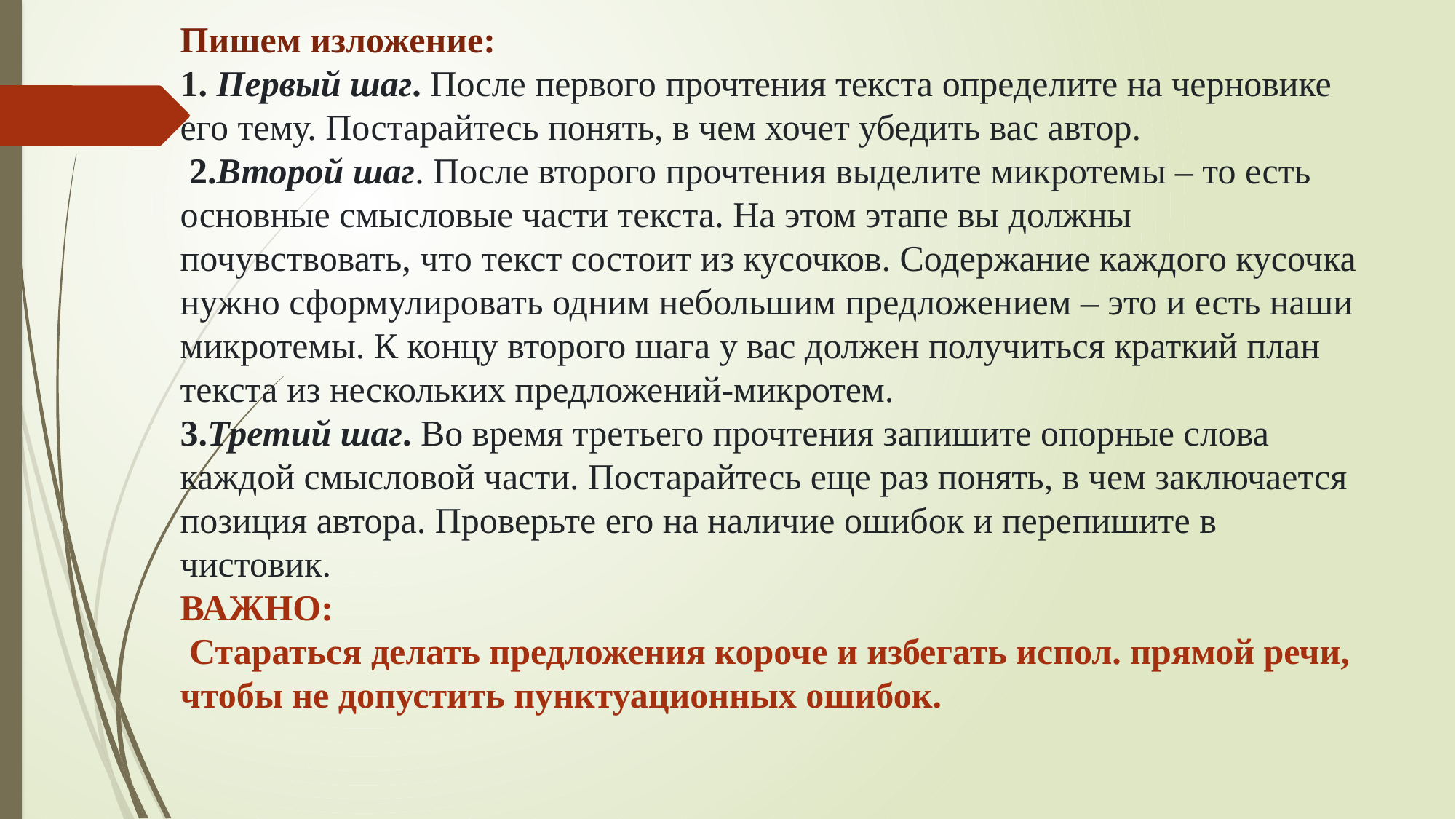

# Пишем изложение: 1. Первый шаг. После первого прочтения текста определите на черновике его тему. Постарайтесь понять, в чем хочет убедить вас автор. 2.Второй шаг. После второго прочтения выделите микротемы – то есть основные смысловые части текста. На этом этапе вы должны почувствовать, что текст состоит из кусочков. Содержание каждого кусочка нужно сформулировать одним небольшим предложением – это и есть наши микротемы. К концу второго шага у вас должен получиться краткий план текста из нескольких предложений-микротем.  3.Третий шаг. Во время третьего прочтения запишите опорные слова каждой смысловой части. Постарайтесь еще раз понять, в чем заключается позиция автора. Проверьте его на наличие ошибок и перепишите в чистовик. ВАЖНО: Стараться делать предложения короче и избегать испол. прямой речи, чтобы не допустить пунктуационных ошибок.